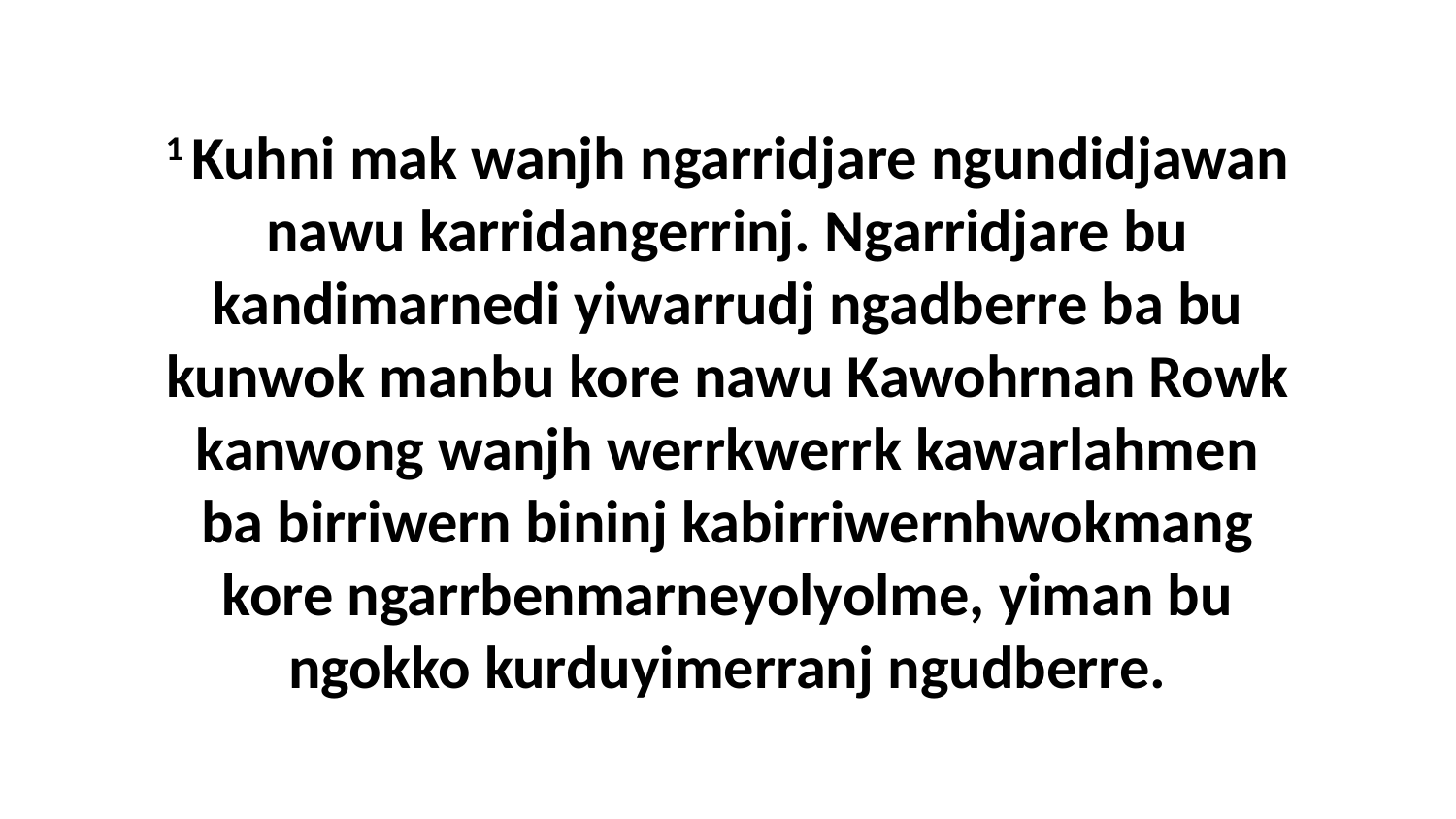

1 Kuhni mak wanjh ngarridjare ngundidjawan nawu karridangerrinj. Ngarridjare bu kandimarnedi yiwarrudj ngadberre ba bu kunwok manbu kore nawu Kawohrnan Rowk kanwong wanjh werrkwerrk kawarlahmen ba birriwern bininj kabirriwernhwokmang kore ngarrbenmarneyolyolme, yiman bu ngokko kurduyimerranj ngudberre.